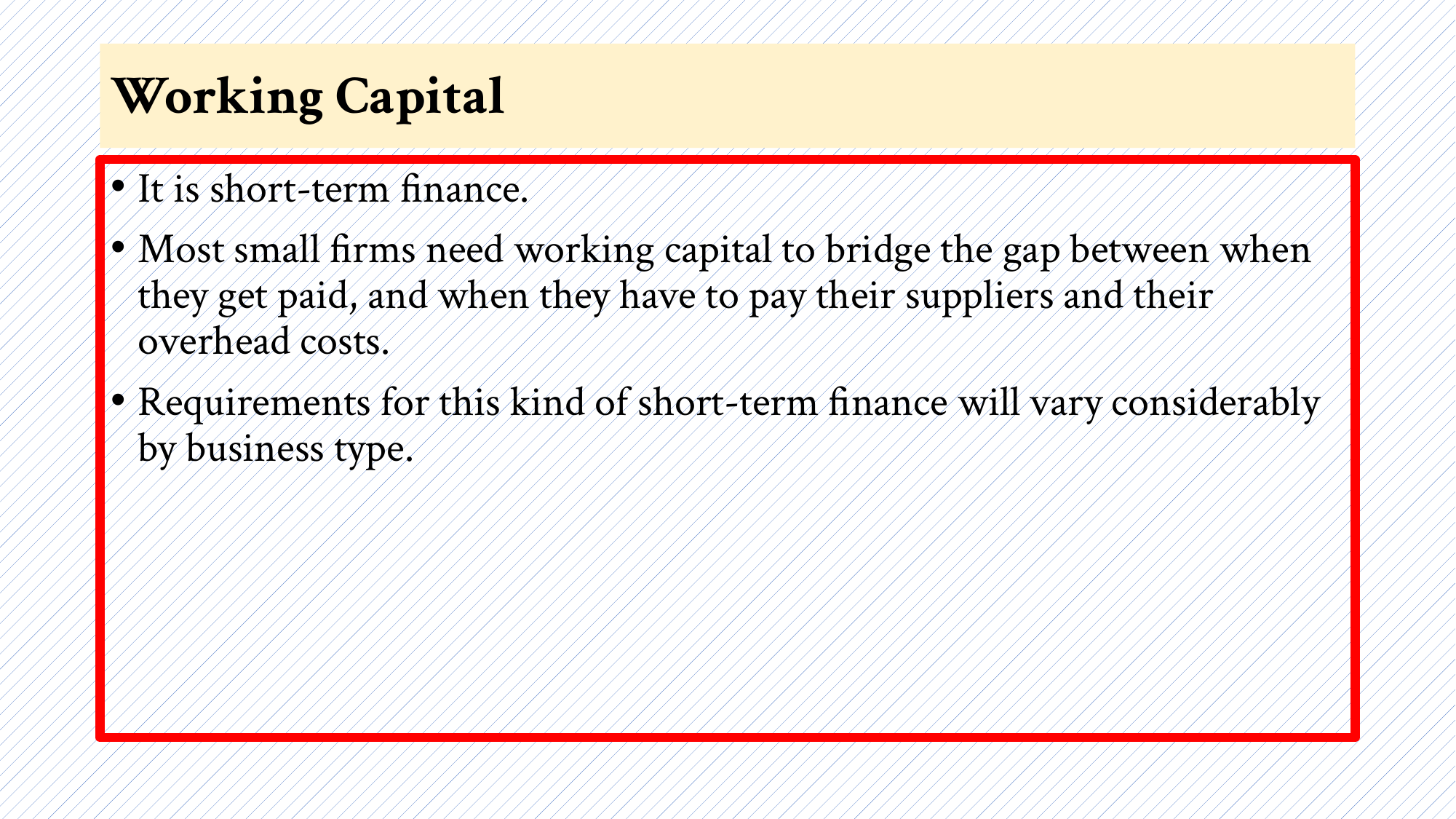

# Working Capital
It is short-term finance.
Most small firms need working capital to bridge the gap between when they get paid, and when they have to pay their suppliers and their overhead costs.
Requirements for this kind of short-term finance will vary considerably by business type.